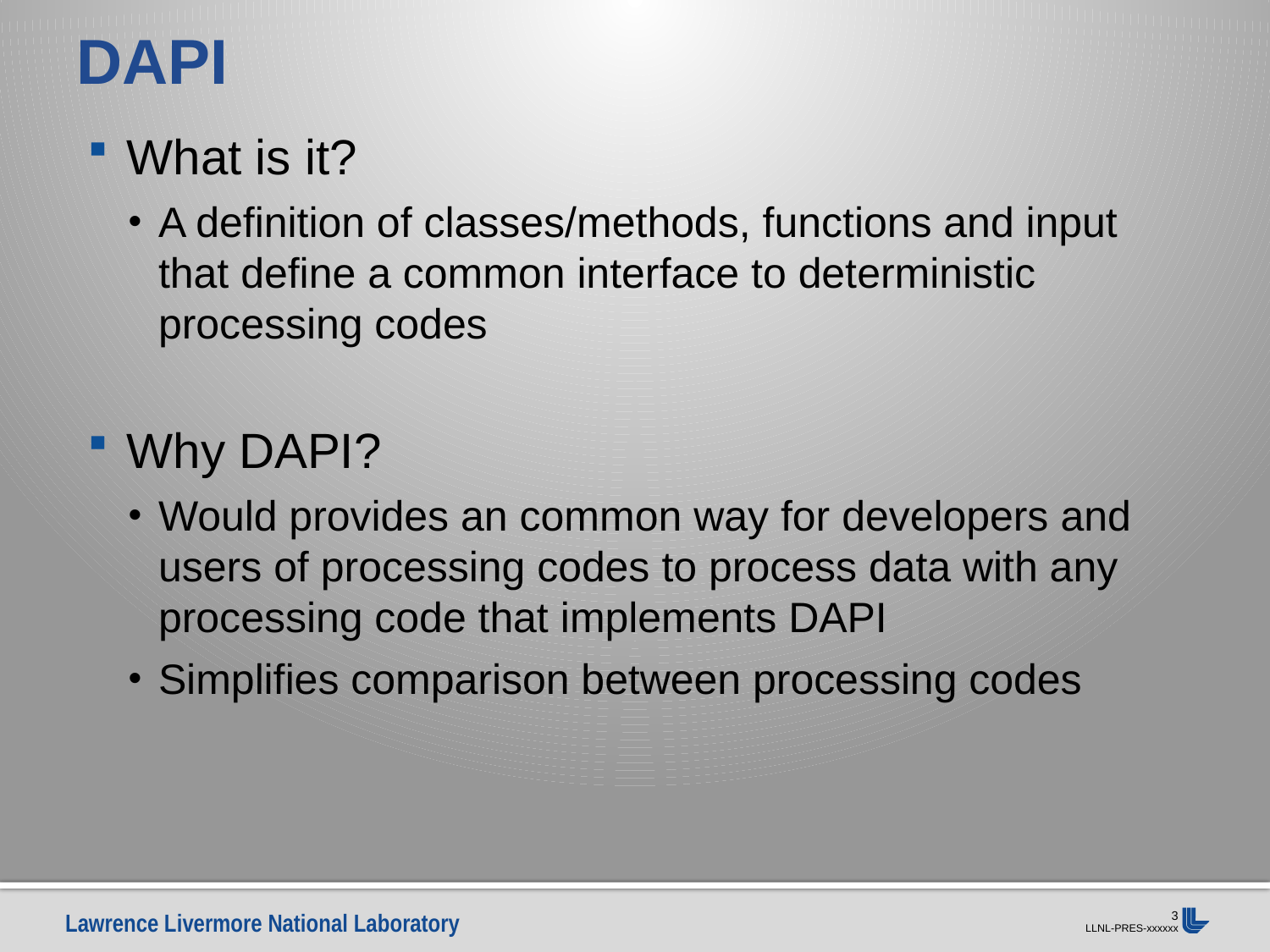

# DAPI
What is it?
A definition of classes/methods, functions and input that define a common interface to deterministic processing codes
Why DAPI?
Would provides an common way for developers and users of processing codes to process data with any processing code that implements DAPI
Simplifies comparison between processing codes